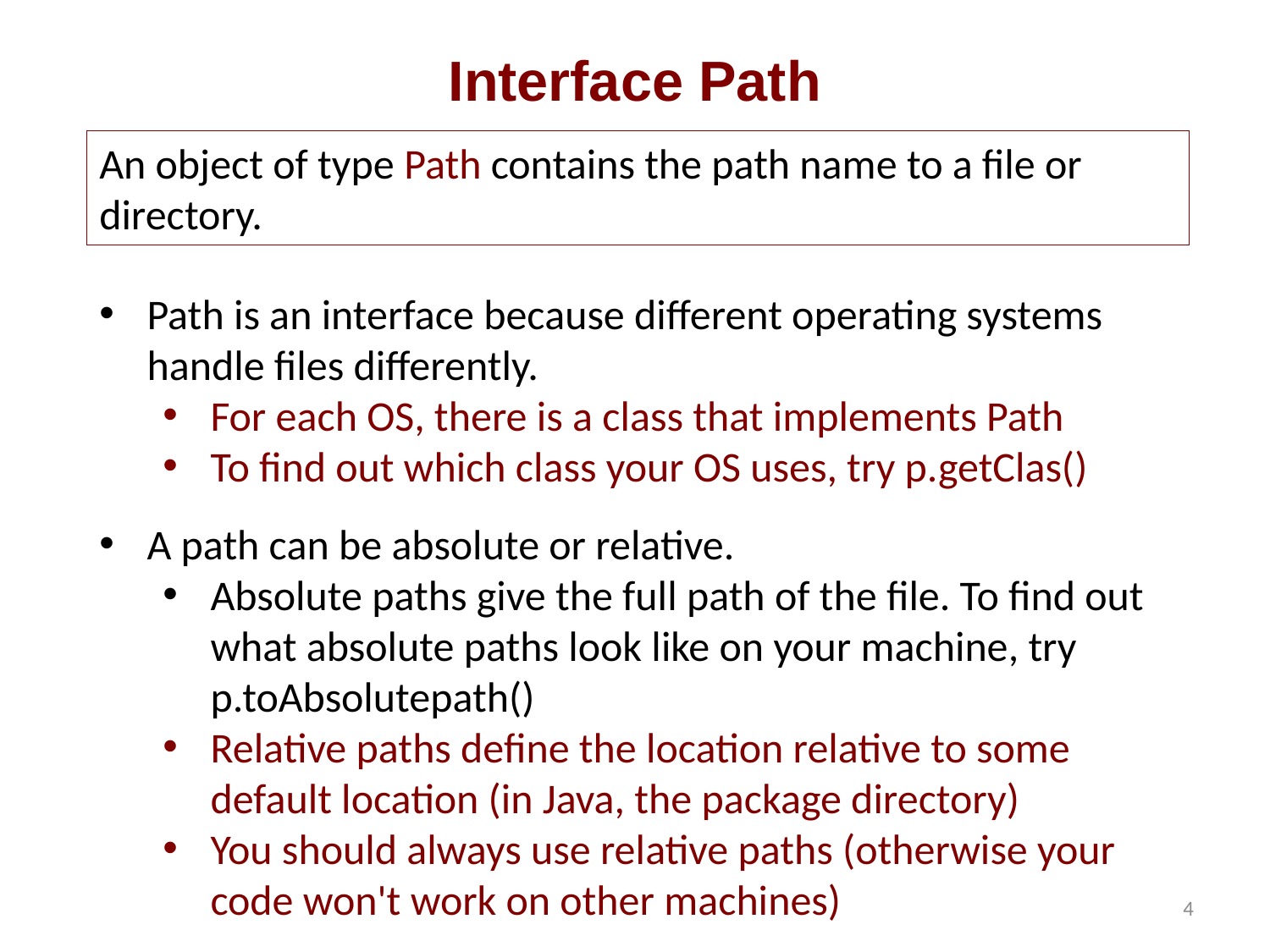

# Interface Path
An object of type Path contains the path name to a file or directory.
Path is an interface because different operating systems handle files differently.
For each OS, there is a class that implements Path
To find out which class your OS uses, try p.getClas()
A path can be absolute or relative.
Absolute paths give the full path of the file. To find out what absolute paths look like on your machine, try p.toAbsolutepath()
Relative paths define the location relative to some default location (in Java, the package directory)
You should always use relative paths (otherwise your code won't work on other machines)
4